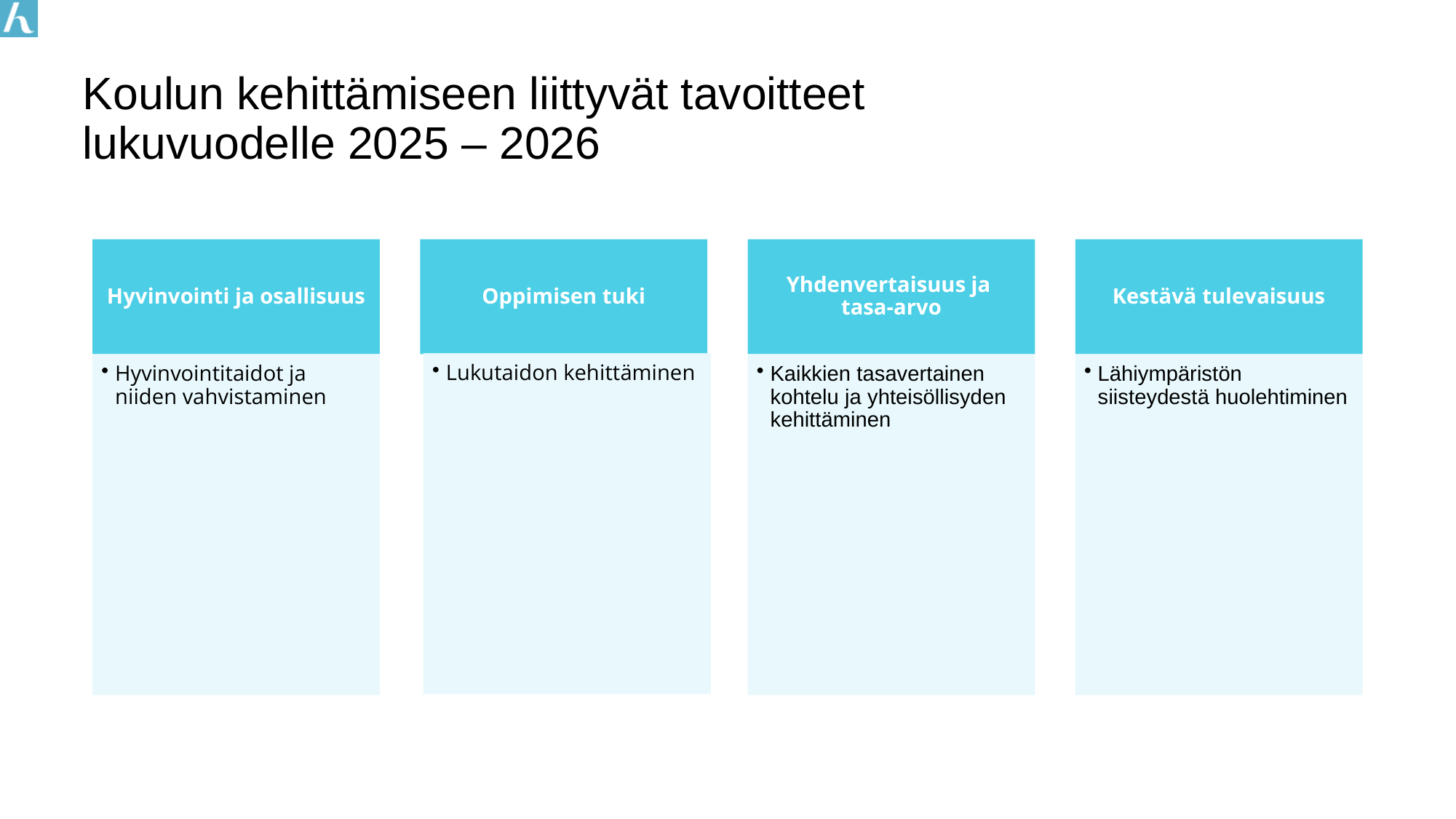

# Koulun kehittämiseen liittyvät tavoitteet lukuvuodelle 2025 – 2026
Hyvinvointi ja osallisuus
Hyvinvointitaidot ja niiden vahvistaminen
Oppimisen tuki
Lukutaidon kehittäminen
Yhdenvertaisuus ja
tasa-arvo
Kaikkien tasavertainen kohtelu ja yhteisöllisyden kehittäminen
Kestävä tulevaisuus
Lähiympäristön siisteydestä huolehtiminen